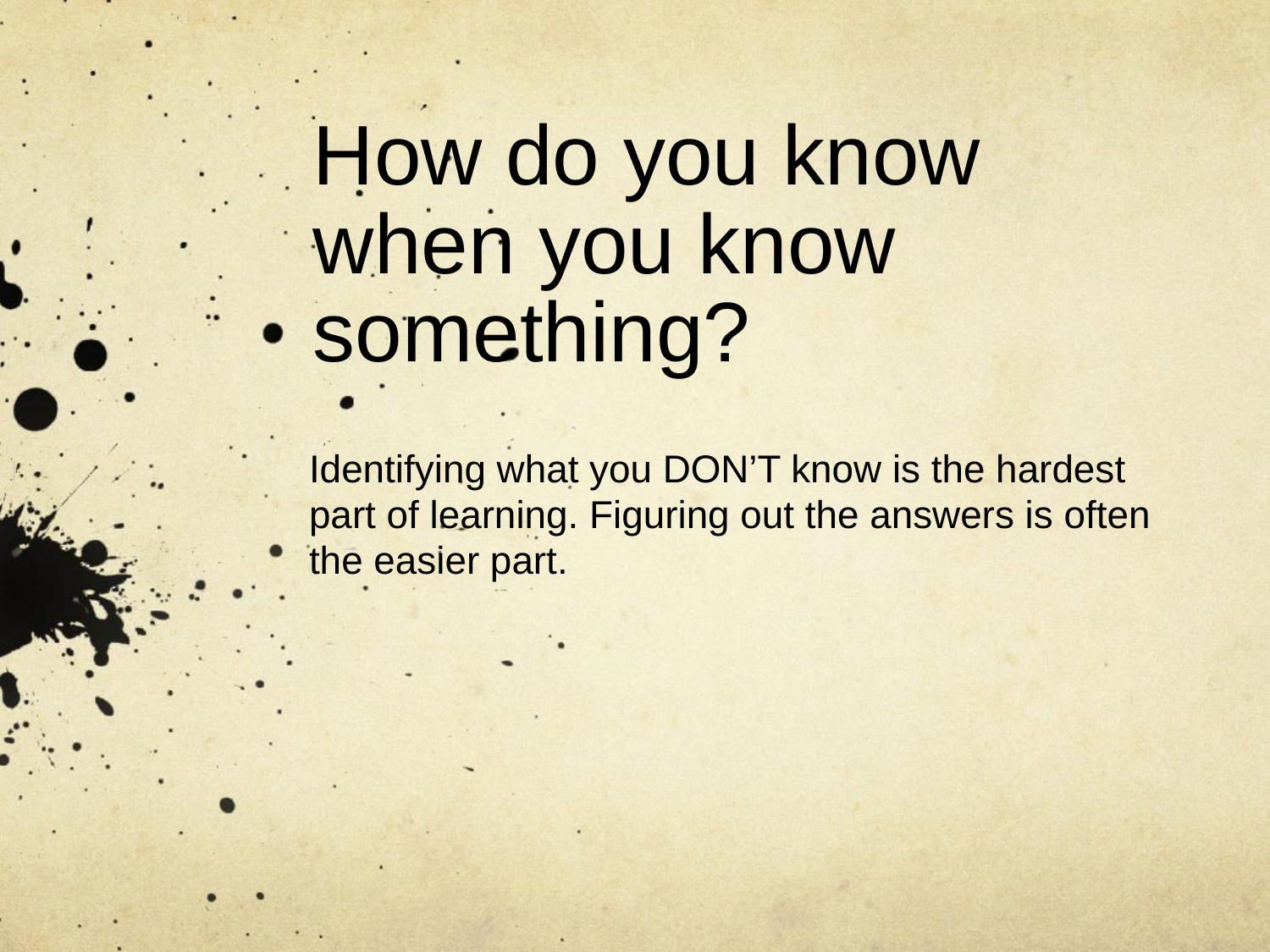

# How do you know when you know something?
Identifying what you DON’T know is the hardest part of learning. Figuring out the answers is often the easier part.